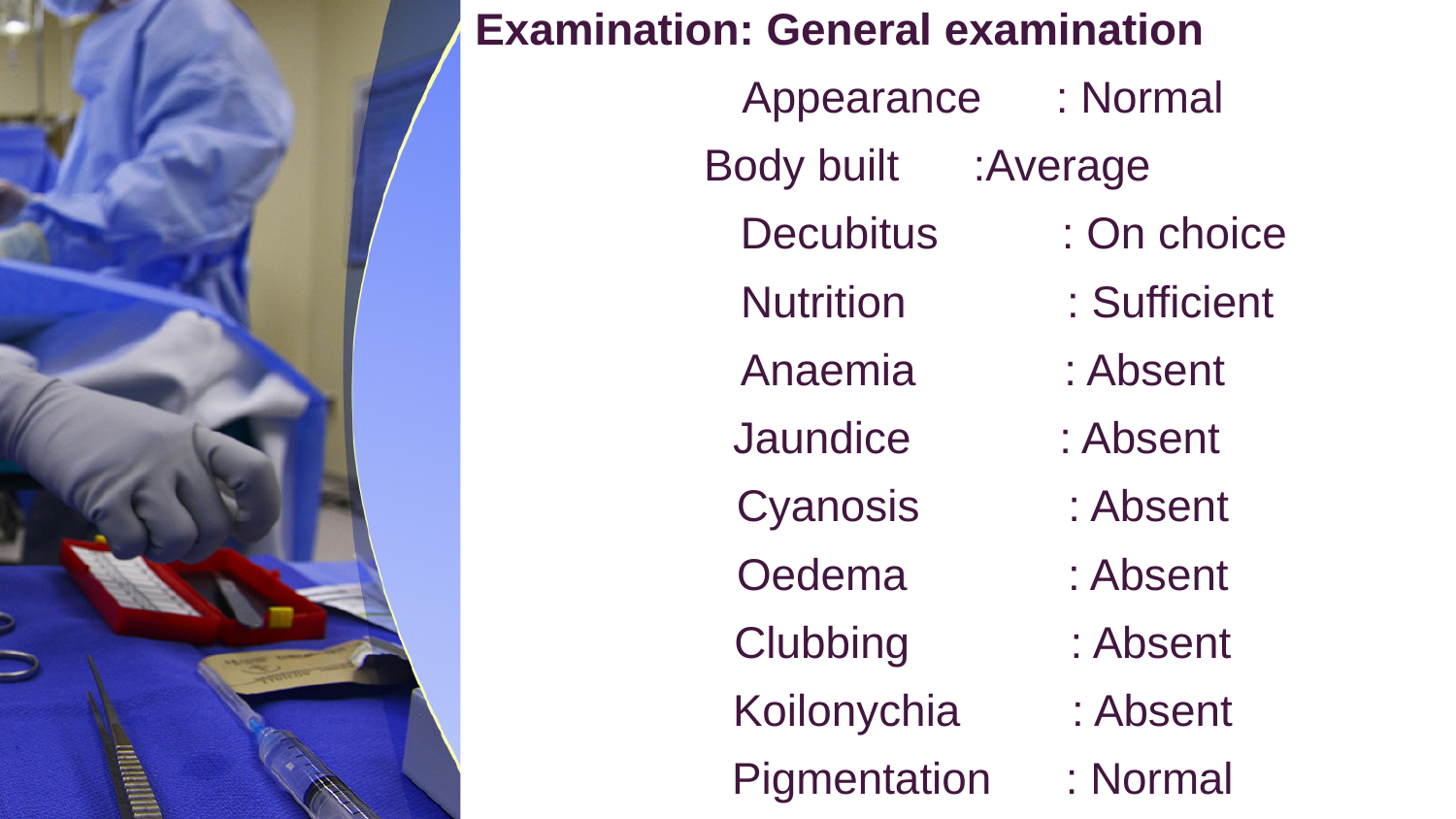

Examination: General examination
    Appearance      : Normal
Body built      :Average
         Decubitus          : On choice
        Nutrition             : Sufficient
    Anaemia            : Absent
   Jaundice            : Absent
    Cyanosis            : Absent
    Oedema             : Absent
    Clubbing             : Absent
    Koilonychia         : Absent
    Pigmentation      : Normal

#